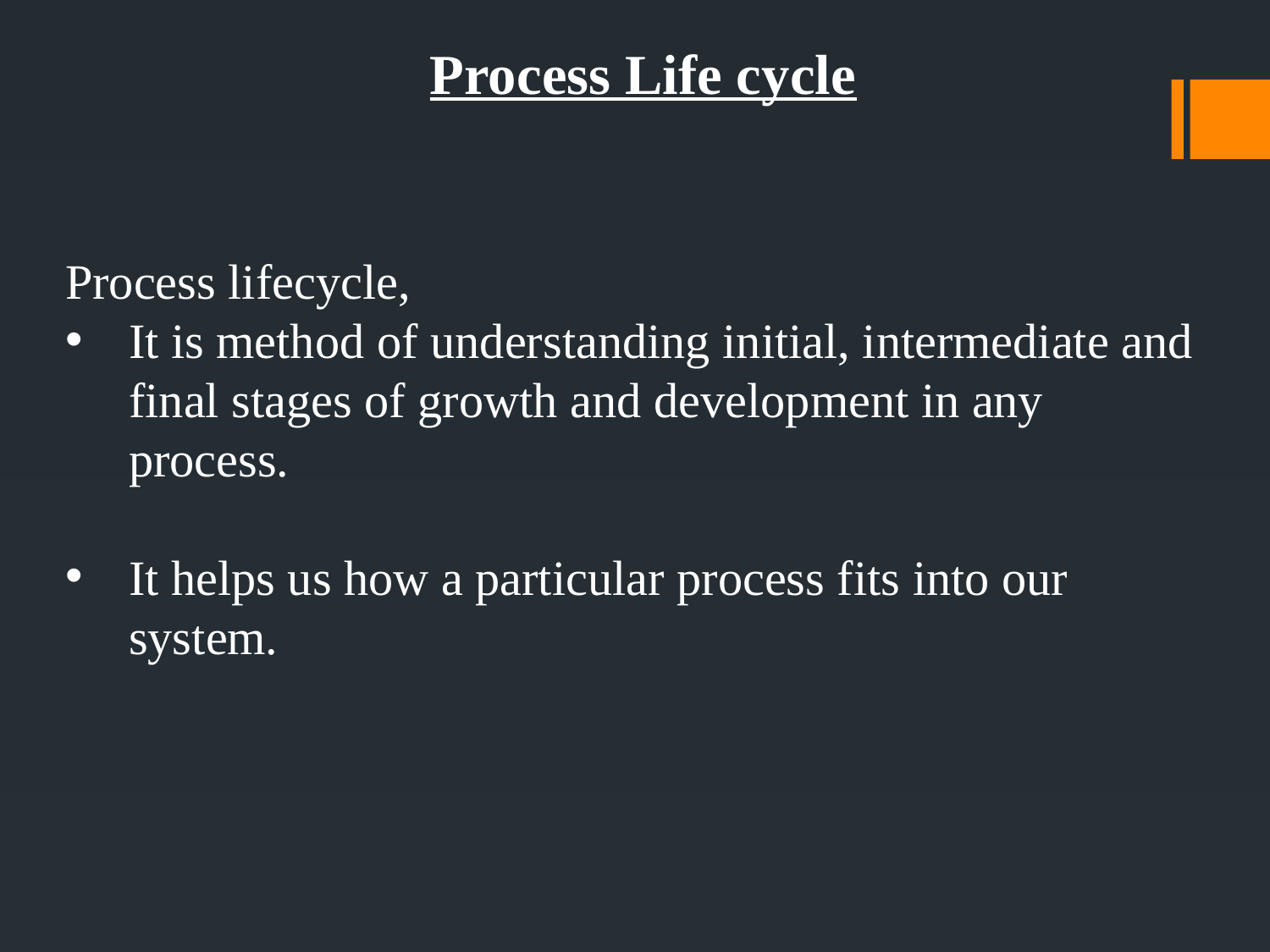

Process Life cycle
Process lifecycle,
It is method of understanding initial, intermediate and final stages of growth and development in any process.

It helps us how a particular process fits into our system.